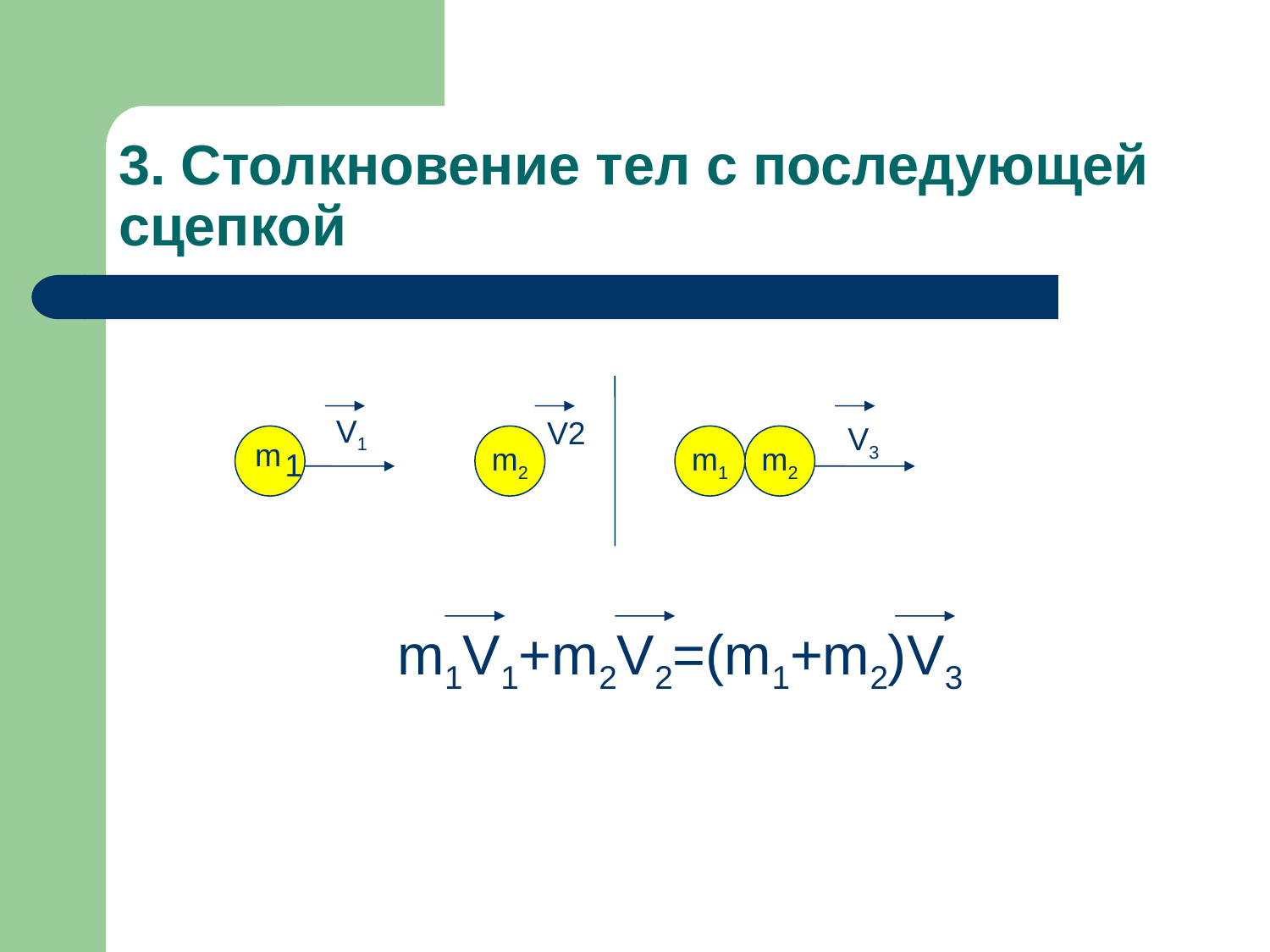

# 3. Столкновение тел с последующей сцепкой

V1

V2
V3

m2
m1
m2
m
1

m1V1+m2V2=(m1+m2)V3